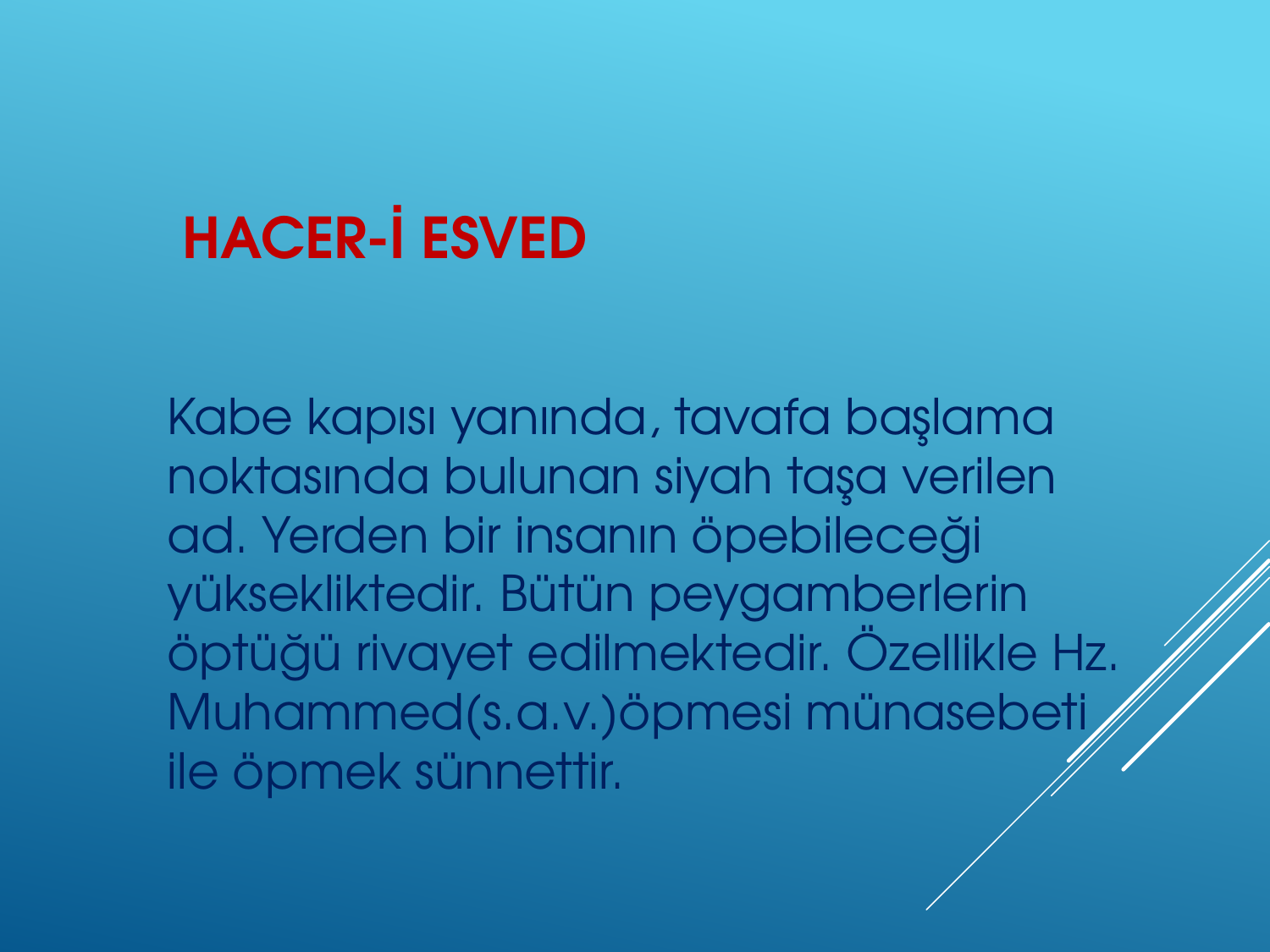

# Hacer-İ esved
Kabe kapısı yanında, tavafa başlama noktasında bulunan siyah taşa verilen ad. Yerden bir insanın öpebileceği yüksekliktedir. Bütün peygamberlerin öptüğü rivayet edilmektedir. Özellikle Hz. Muhammed(s.a.v.)öpmesi münasebeti ile öpmek sünnettir.